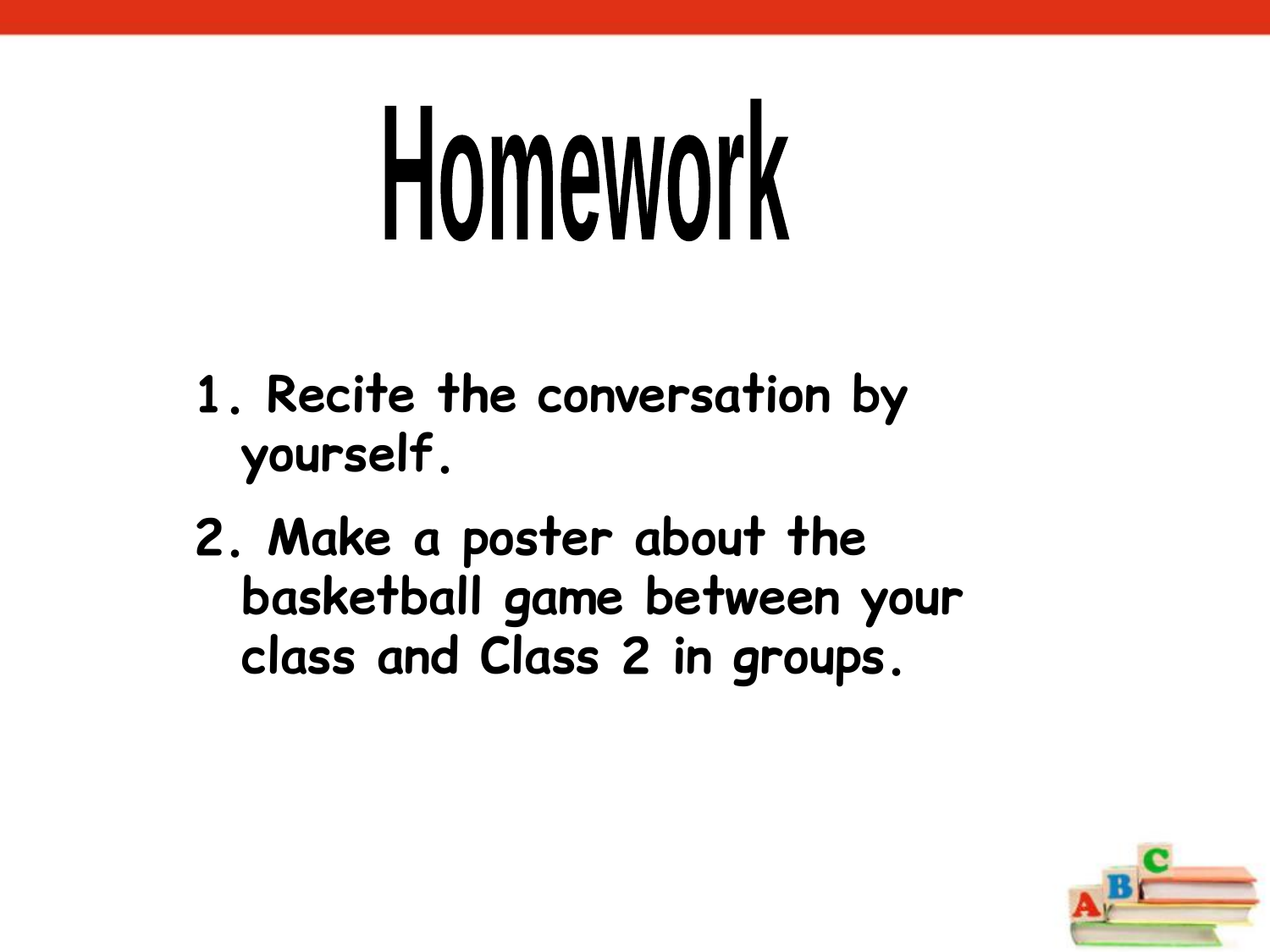

Homework
 Recite the conversation by yourself.
 Make a poster about the basketball game between your class and Class 2 in groups.